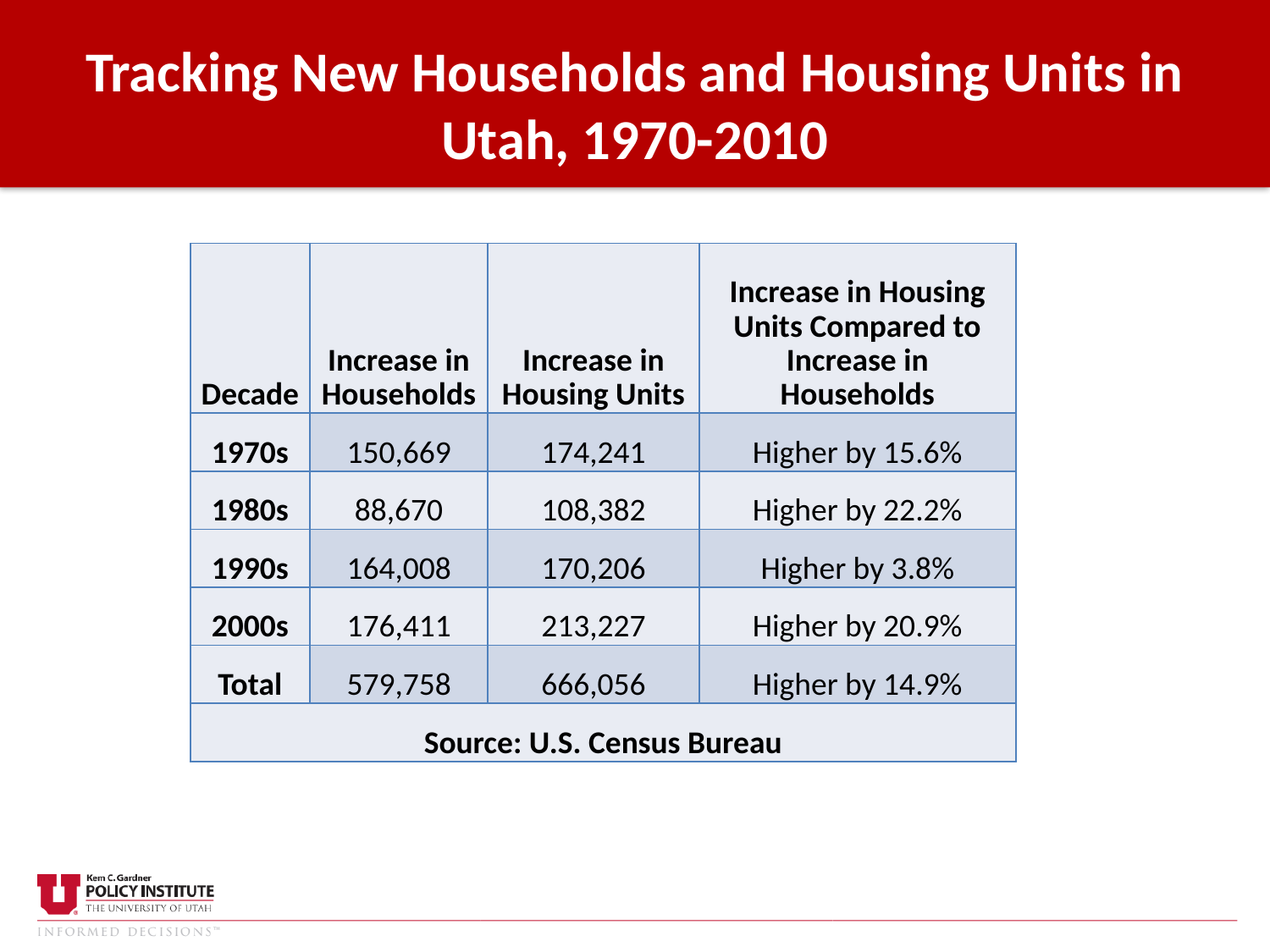

Tracking New Households and Housing Units in Utah, 1970-2010
| Decade | Increase in Households | Increase in Housing Units | Increase in Housing Units Compared to Increase in Households |
| --- | --- | --- | --- |
| 1970s | 150,669 | 174,241 | Higher by 15.6% |
| 1980s | 88,670 | 108,382 | Higher by 22.2% |
| 1990s | 164,008 | 170,206 | Higher by 3.8% |
| 2000s | 176,411 | 213,227 | Higher by 20.9% |
| Total | 579,758 | 666,056 | Higher by 14.9% |
| Source: U.S. Census Bureau |  |  |  |